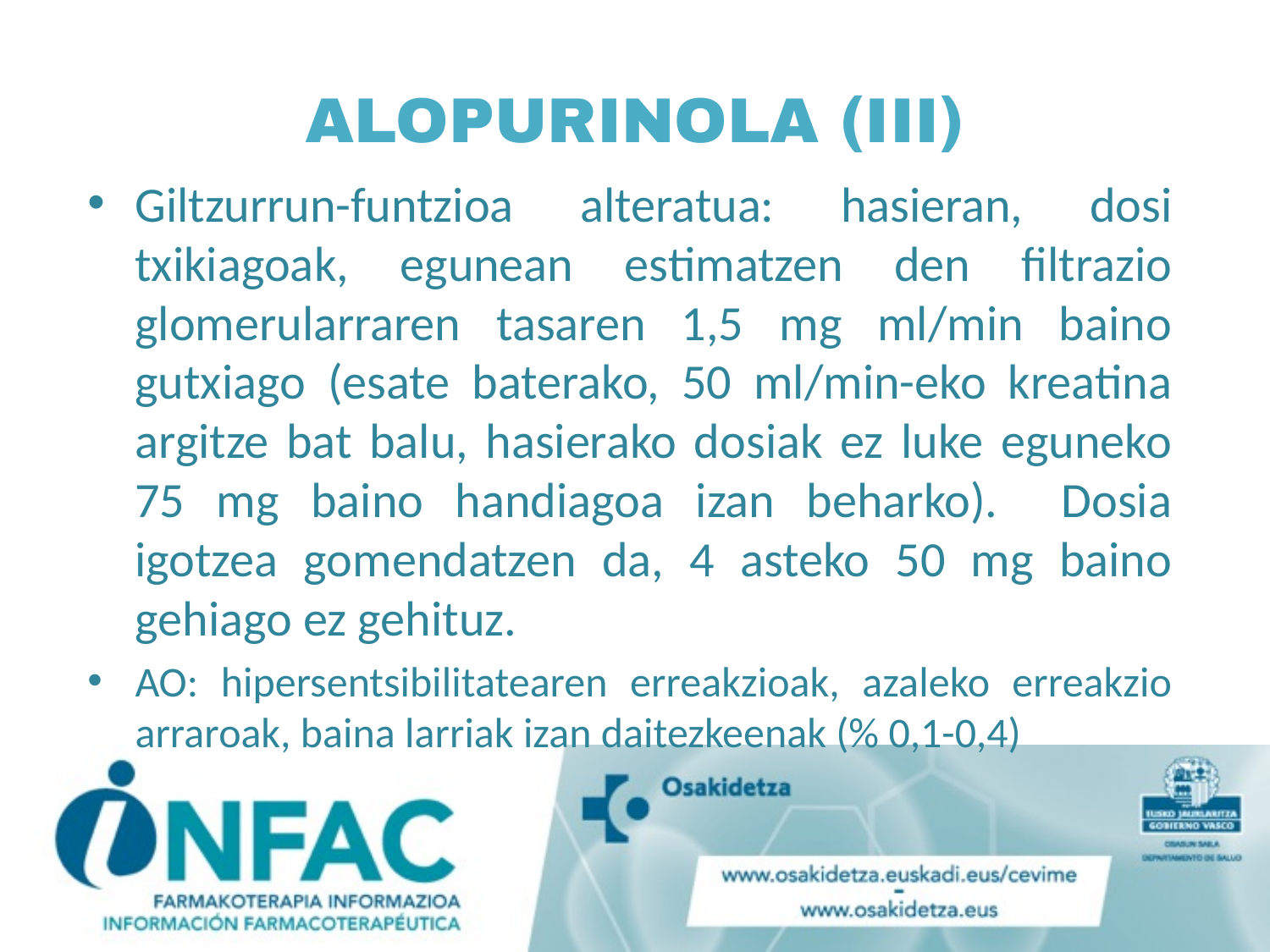

# ALOPURINOLA (III)
Giltzurrun-funtzioa alteratua: hasieran, dosi txikiagoak, egunean estimatzen den filtrazio glomerularraren tasaren 1,5 mg ml/min baino gutxiago (esate baterako, 50 ml/min-eko kreatina argitze bat balu, hasierako dosiak ez luke eguneko 75 mg baino handiagoa izan beharko).  Dosia igotzea gomendatzen da, 4 asteko 50 mg baino gehiago ez gehituz.
AO: hipersentsibilitatearen erreakzioak, azaleko erreakzio arraroak, baina larriak izan daitezkeenak (% 0,1-0,4)